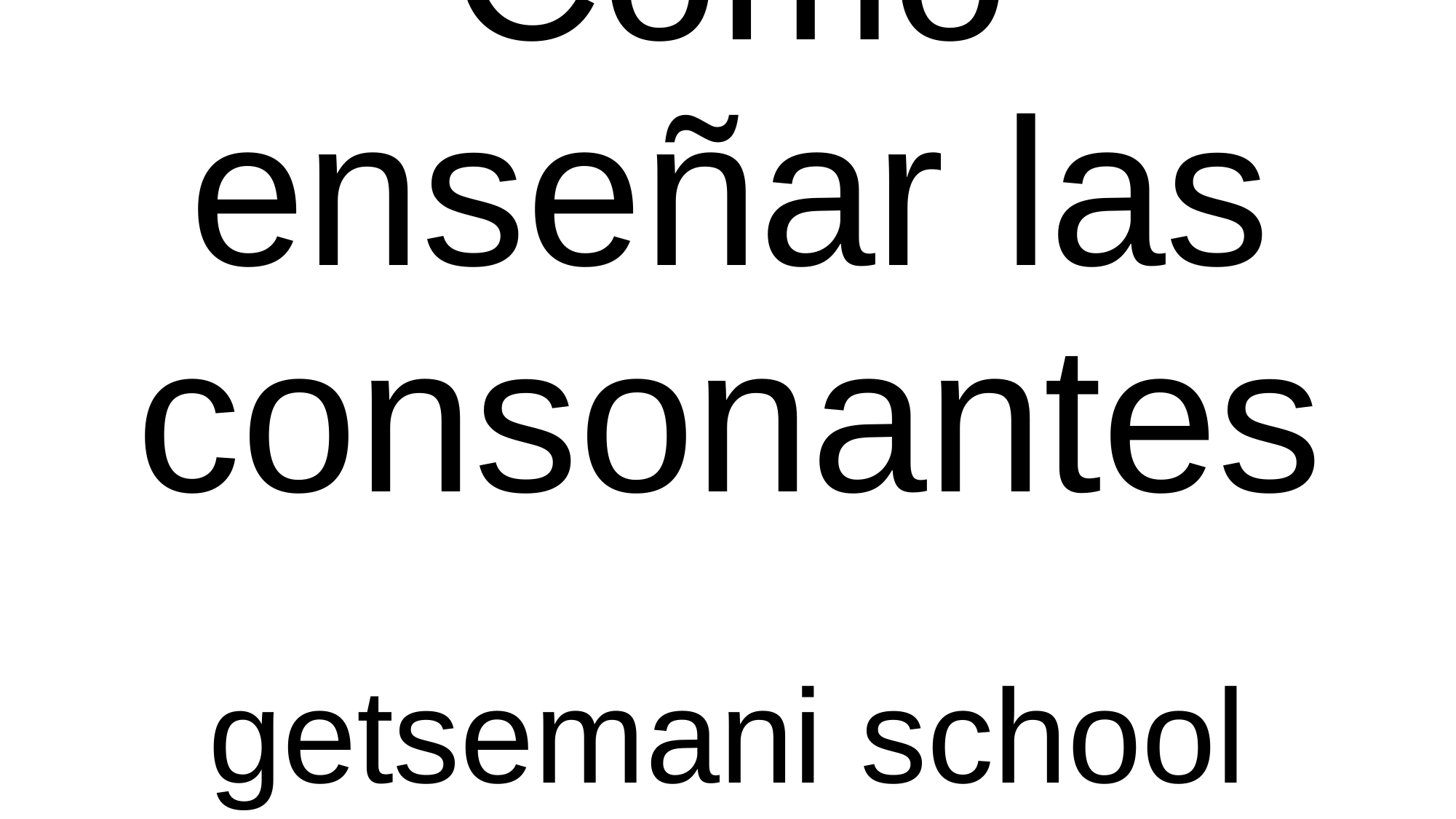

# Como enseñar las consonantes
getsemani school